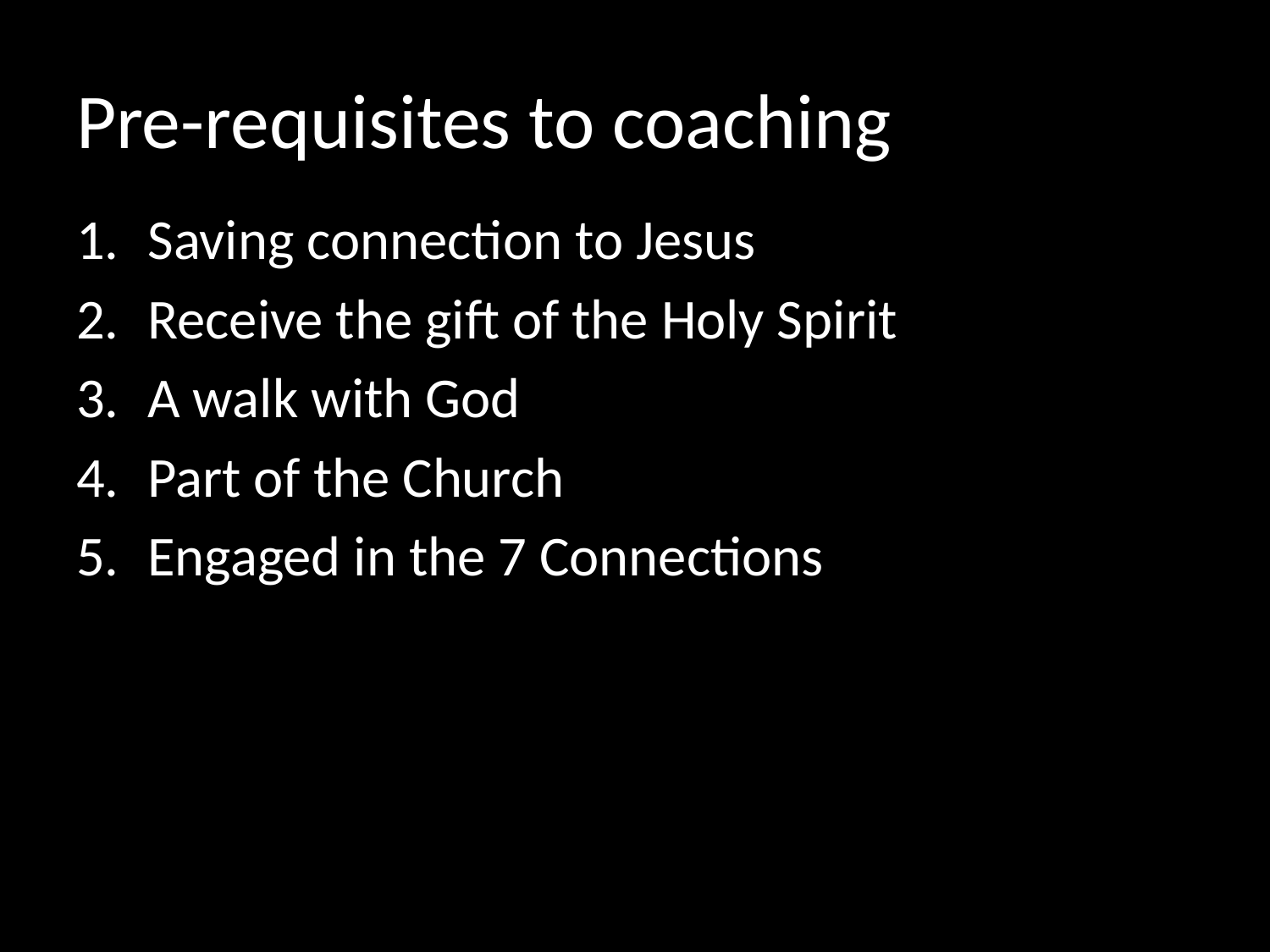

# Pre-requisites to coaching
Saving connection to Jesus
Receive the gift of the Holy Spirit
A walk with God
Part of the Church
Engaged in the 7 Connections